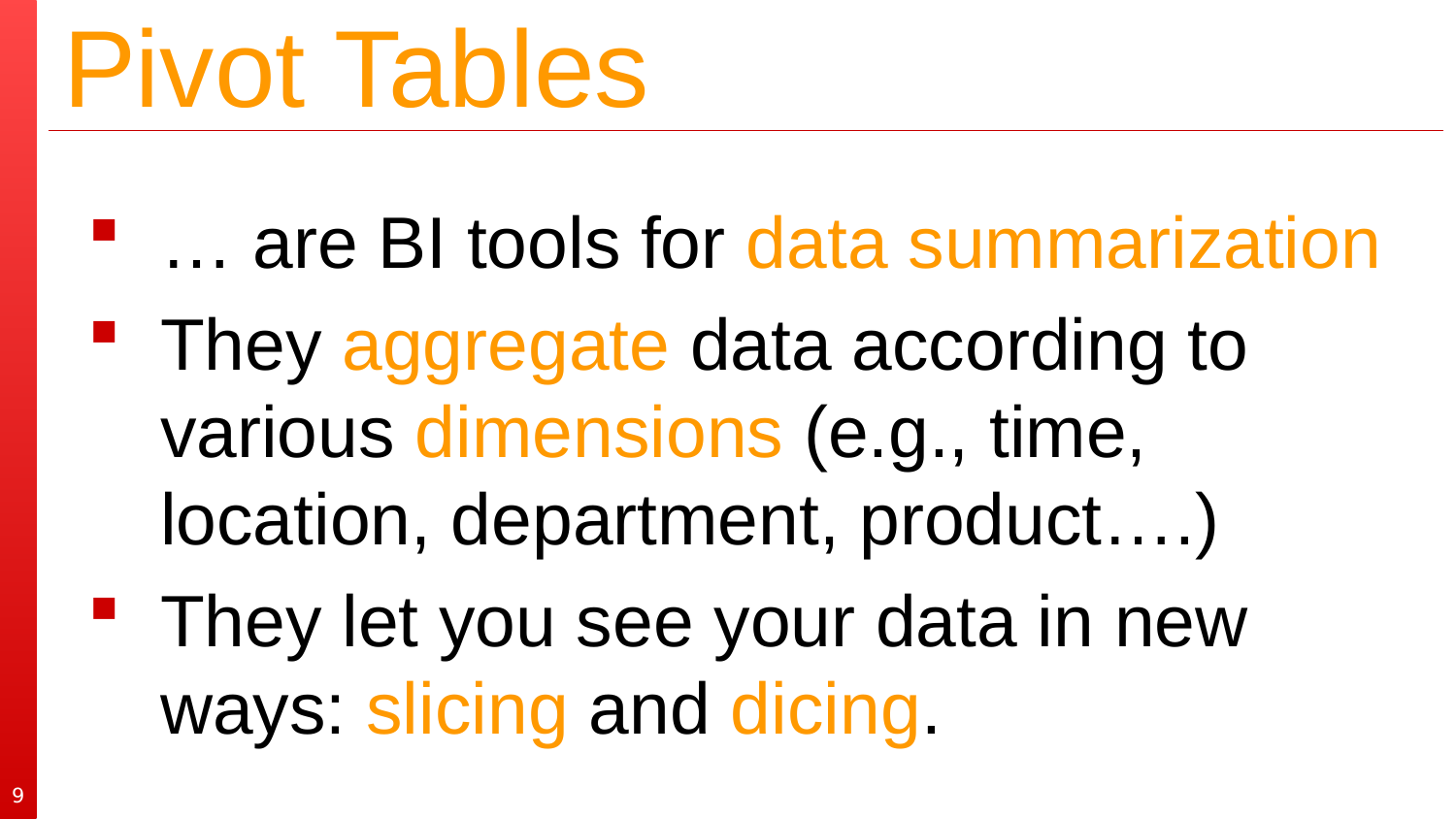

# Pivot Tables
… are BI tools for data summarization
They aggregate data according to various dimensions (e.g., time, location, department, product….)
They let you see your data in new ways: slicing and dicing.
9